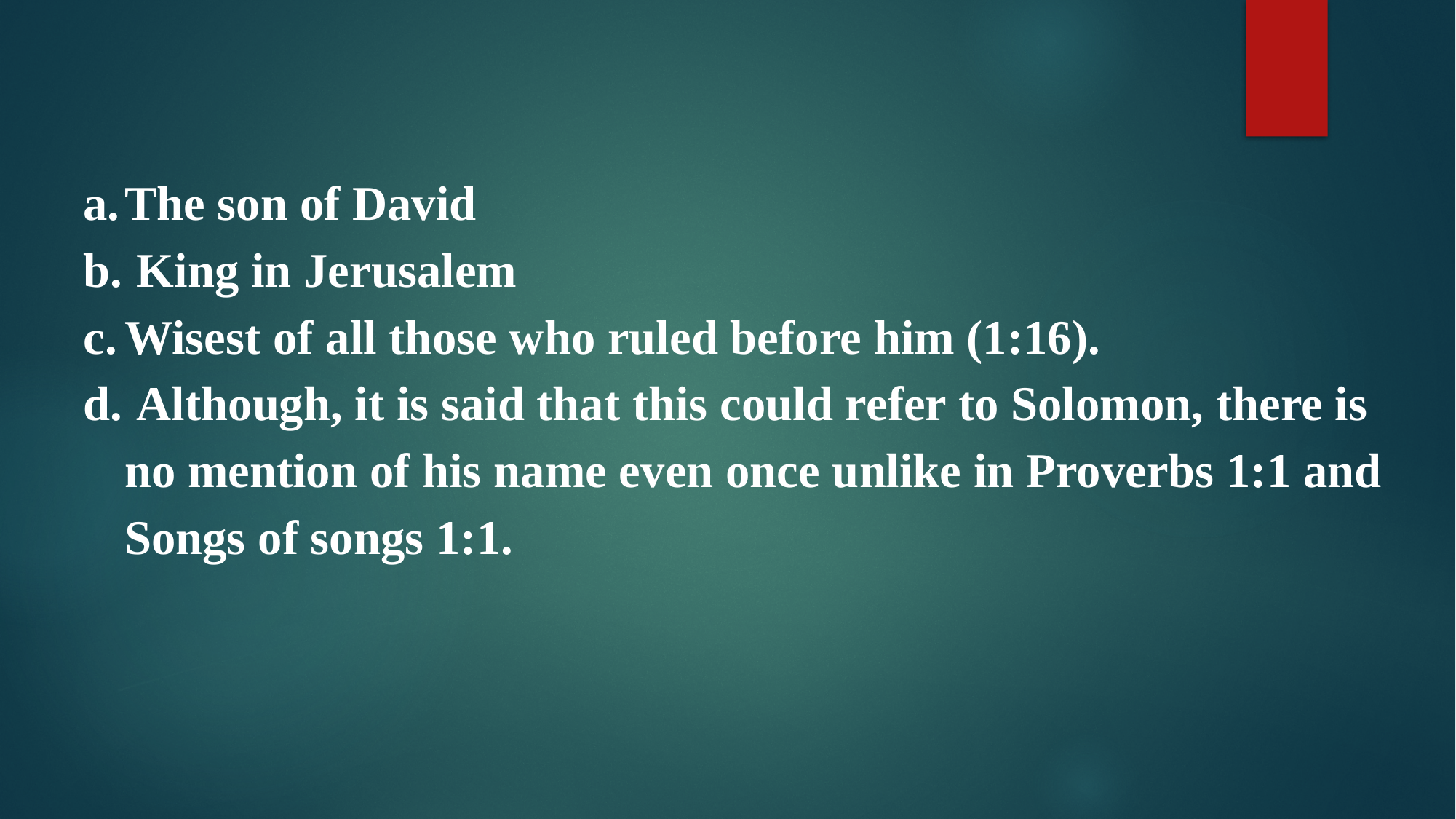

The son of David
 King in Jerusalem
Wisest of all those who ruled before him (1:16).
 Although, it is said that this could refer to Solomon, there is no mention of his name even once unlike in Proverbs 1:1 and Songs of songs 1:1.